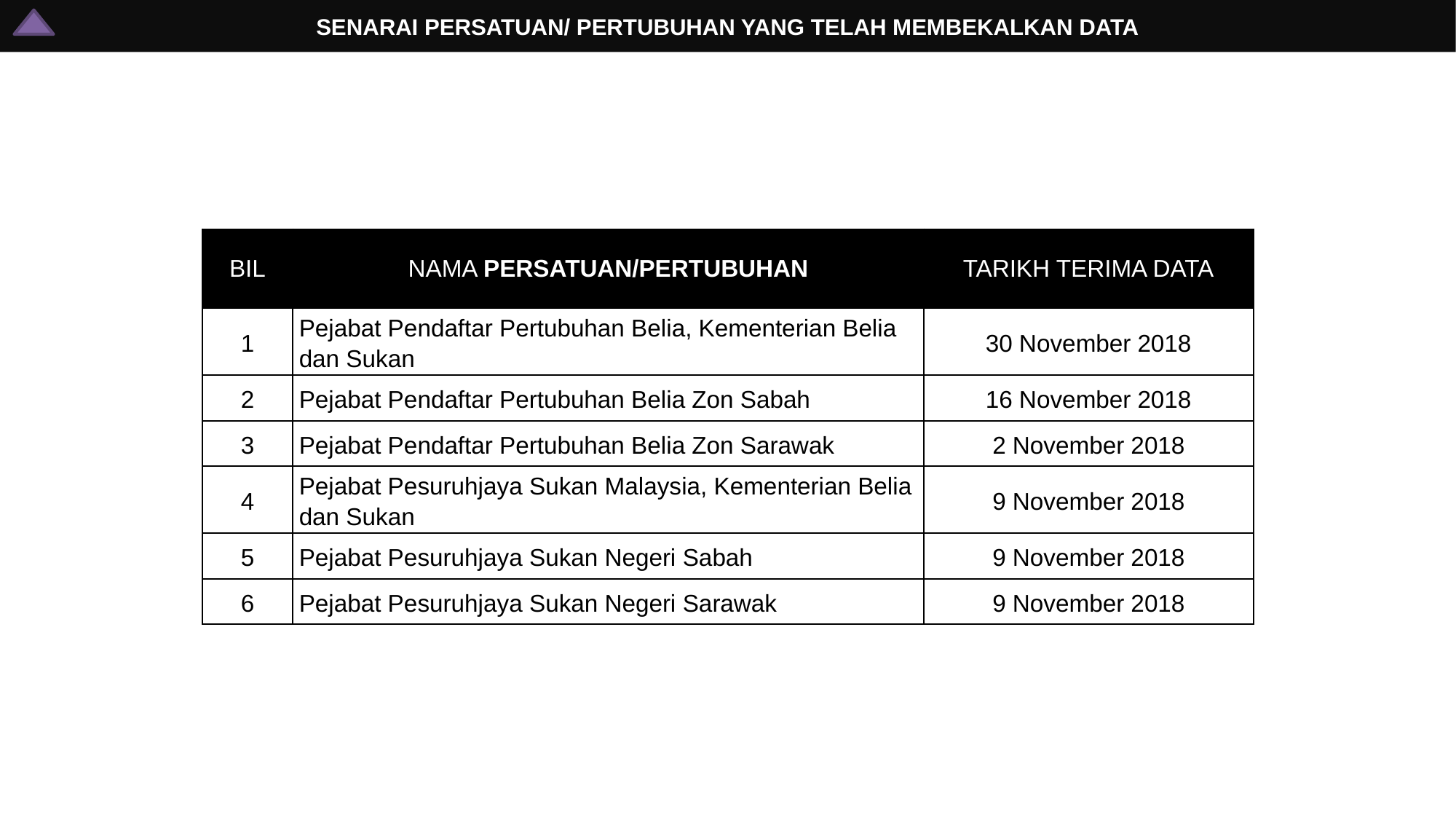

# SENARAI PERSATUAN/ PERTUBUHAN YANG TELAH MEMBEKALKAN DATA

| BIL | NAMA PERSATUAN/PERTUBUHAN | TARIKH TERIMA DATA |
| --- | --- | --- |
| 1 | Pejabat Pendaftar Pertubuhan Belia, Kementerian Belia dan Sukan | 30 November 2018 |
| 2 | Pejabat Pendaftar Pertubuhan Belia Zon Sabah | 16 November 2018 |
| 3 | Pejabat Pendaftar Pertubuhan Belia Zon Sarawak | 2 November 2018 |
| 4 | Pejabat Pesuruhjaya Sukan Malaysia, Kementerian Belia dan Sukan | 9 November 2018 |
| 5 | Pejabat Pesuruhjaya Sukan Negeri Sabah | 9 November 2018 |
| 6 | Pejabat Pesuruhjaya Sukan Negeri Sarawak | 9 November 2018 |